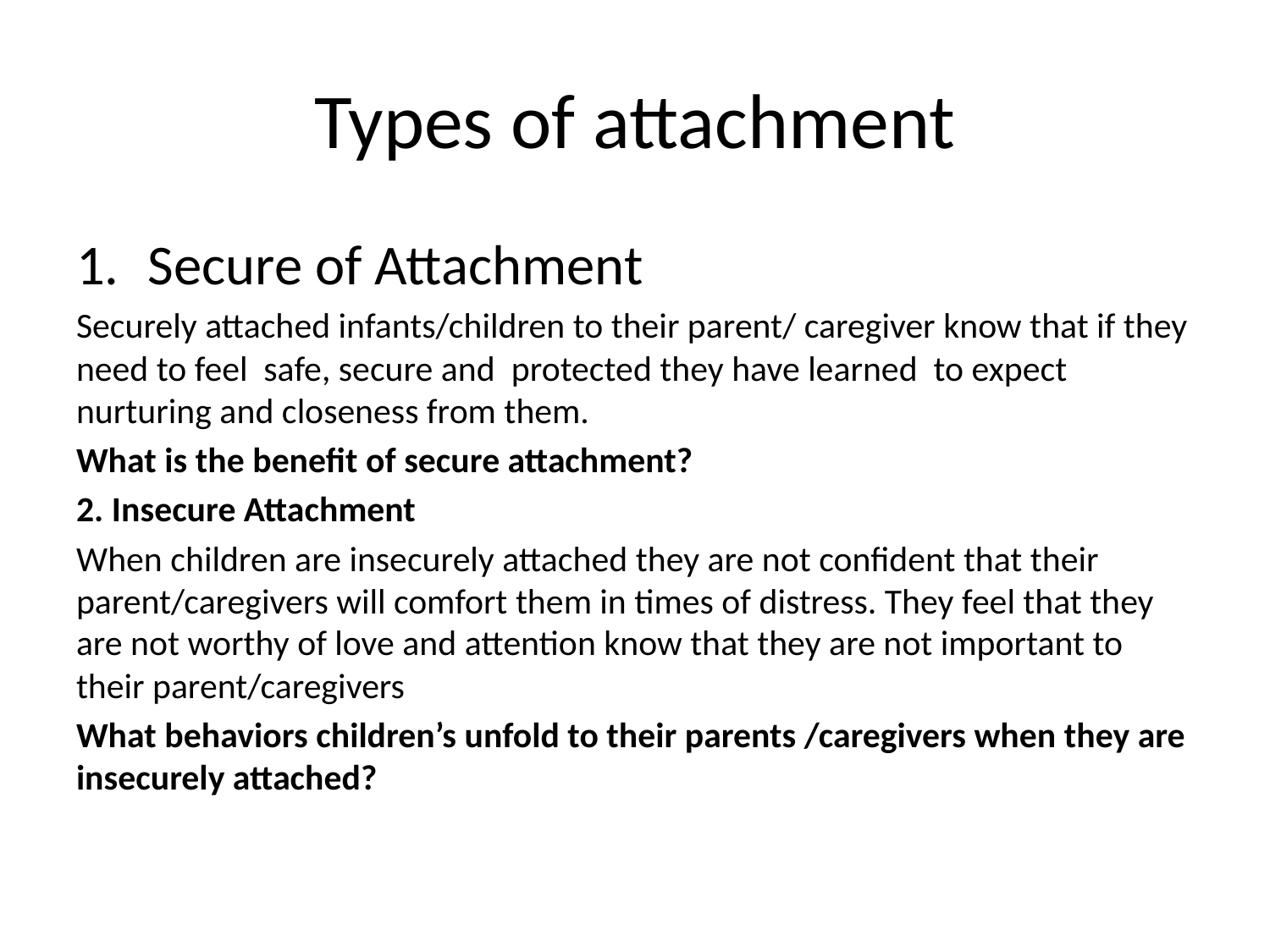

# Types of attachment
Secure of Attachment
Securely attached infants/children to their parent/ caregiver know that if they need to feel  safe, secure and  protected they have learned  to expect nurturing and closeness from them.
What is the benefit of secure attachment?
2. Insecure Attachment
When children are insecurely attached they are not confident that their parent/caregivers will comfort them in times of distress. They feel that they are not worthy of love and attention know that they are not important to their parent/caregivers
What behaviors children’s unfold to their parents /caregivers when they are insecurely attached?